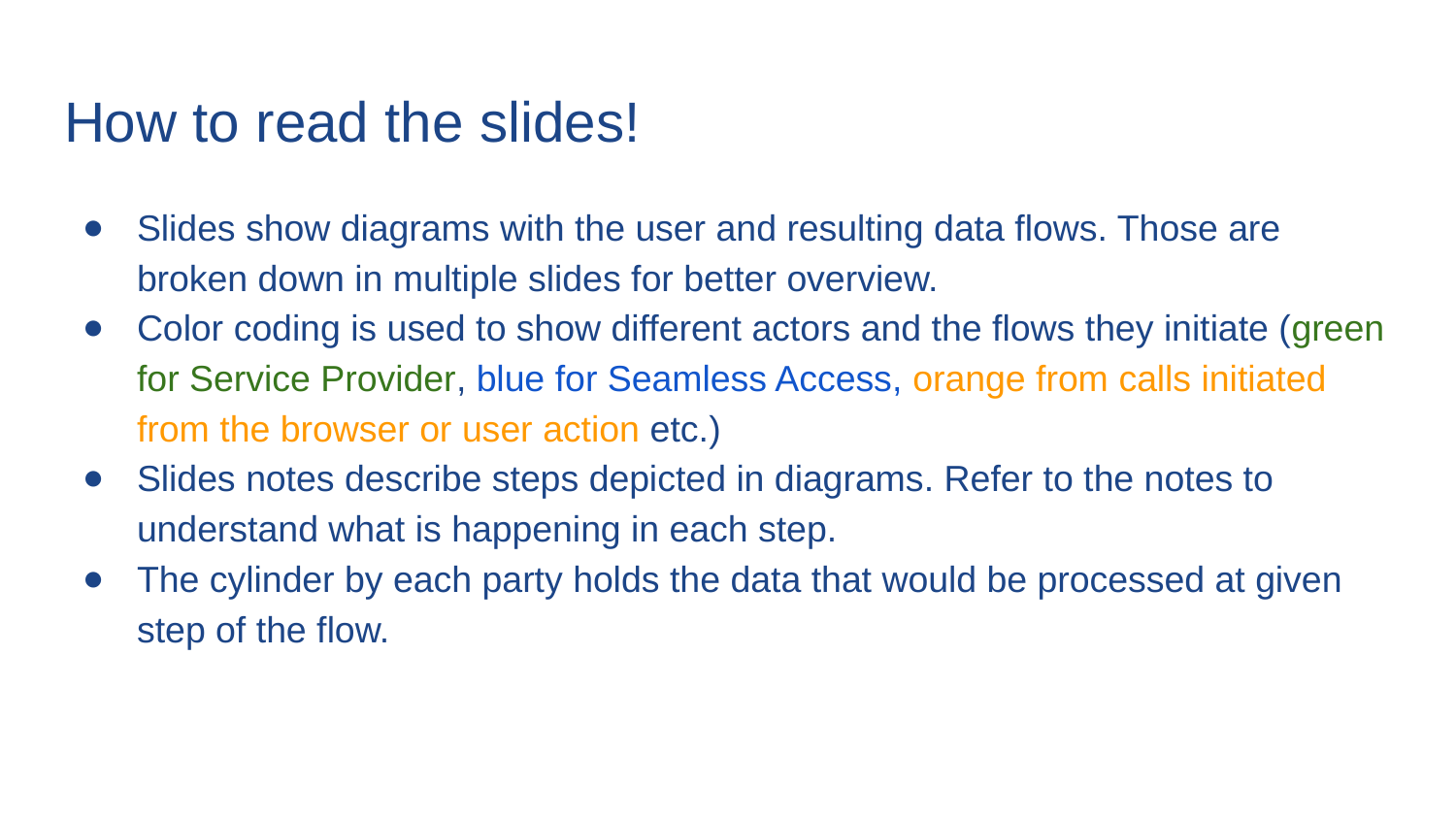

# How to read the slides!
Slides show diagrams with the user and resulting data flows. Those are broken down in multiple slides for better overview.
Color coding is used to show different actors and the flows they initiate (green for Service Provider, blue for Seamless Access, orange from calls initiated from the browser or user action etc.)
Slides notes describe steps depicted in diagrams. Refer to the notes to understand what is happening in each step.
The cylinder by each party holds the data that would be processed at given step of the flow.